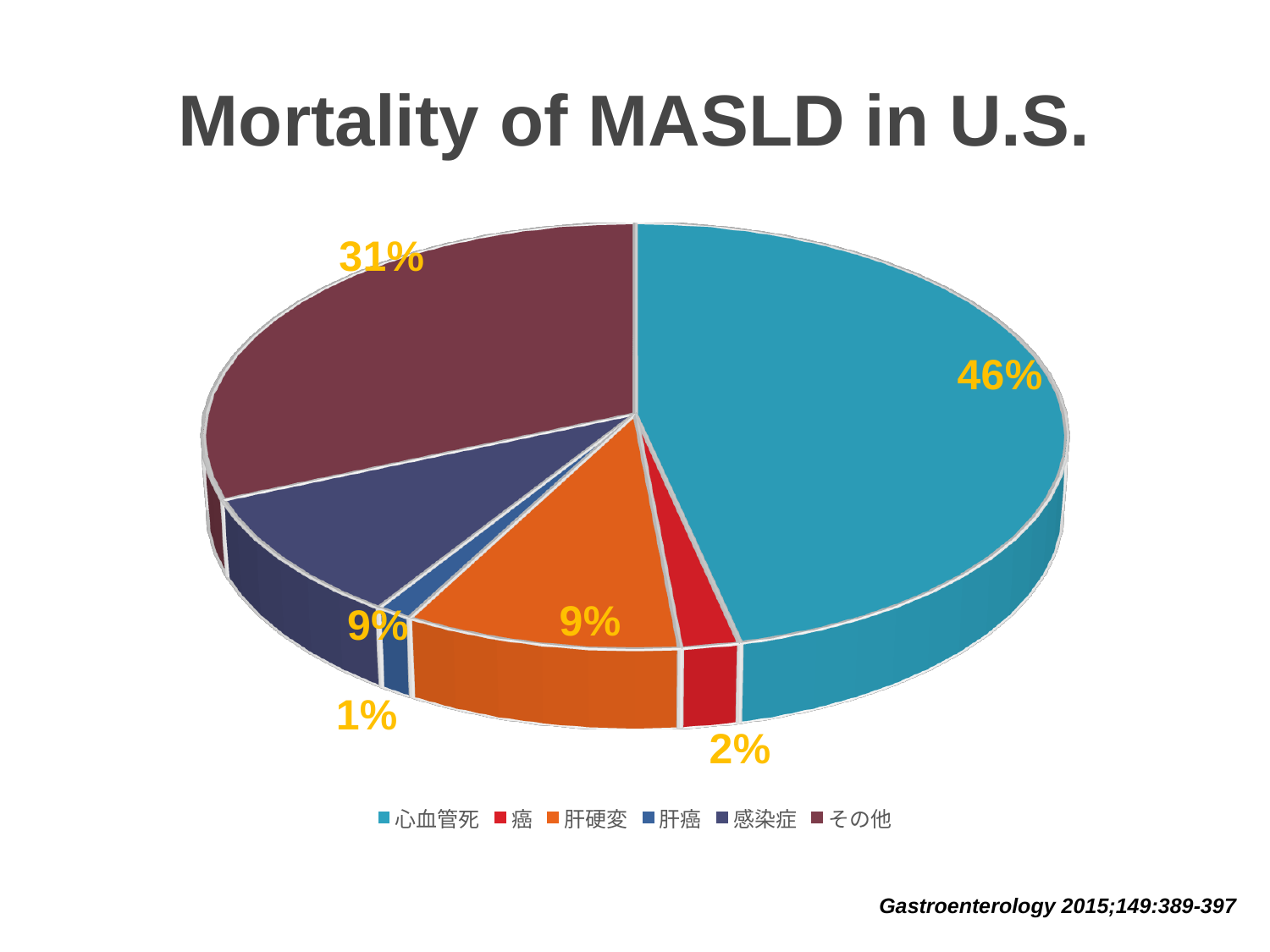

# Mortality of MASLD in U.S.

[unsupported chart]

Gastroenterology 2015;149:389-397